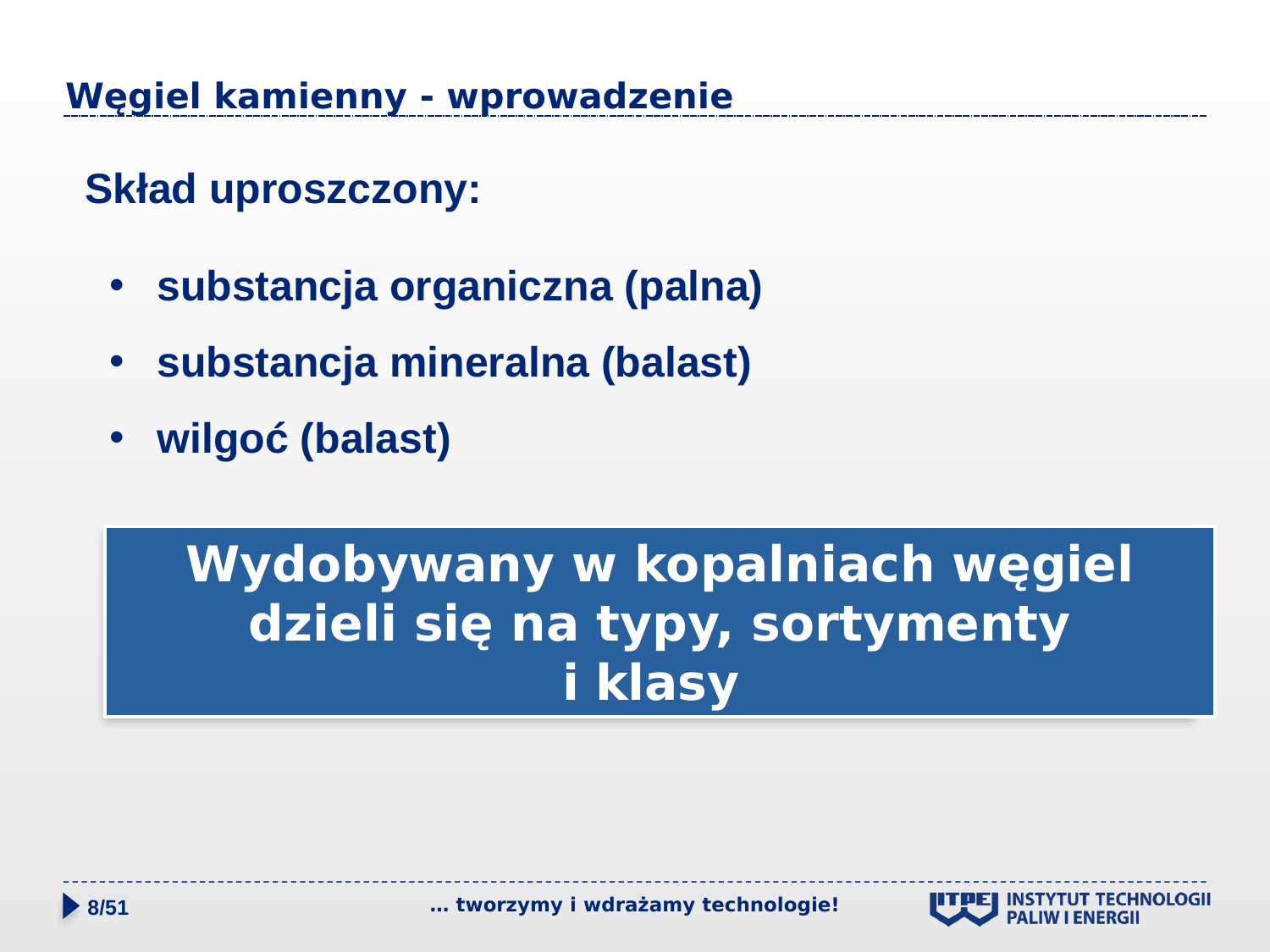

# Węgiel kamienny - wprowadzenie

Skład uproszczony:
substancja organiczna (palna)
substancja mineralna (balast)
wilgoć (balast)
Wydobywany w kopalniach węgiel dzieli się na typy, sortymenty
i klasy